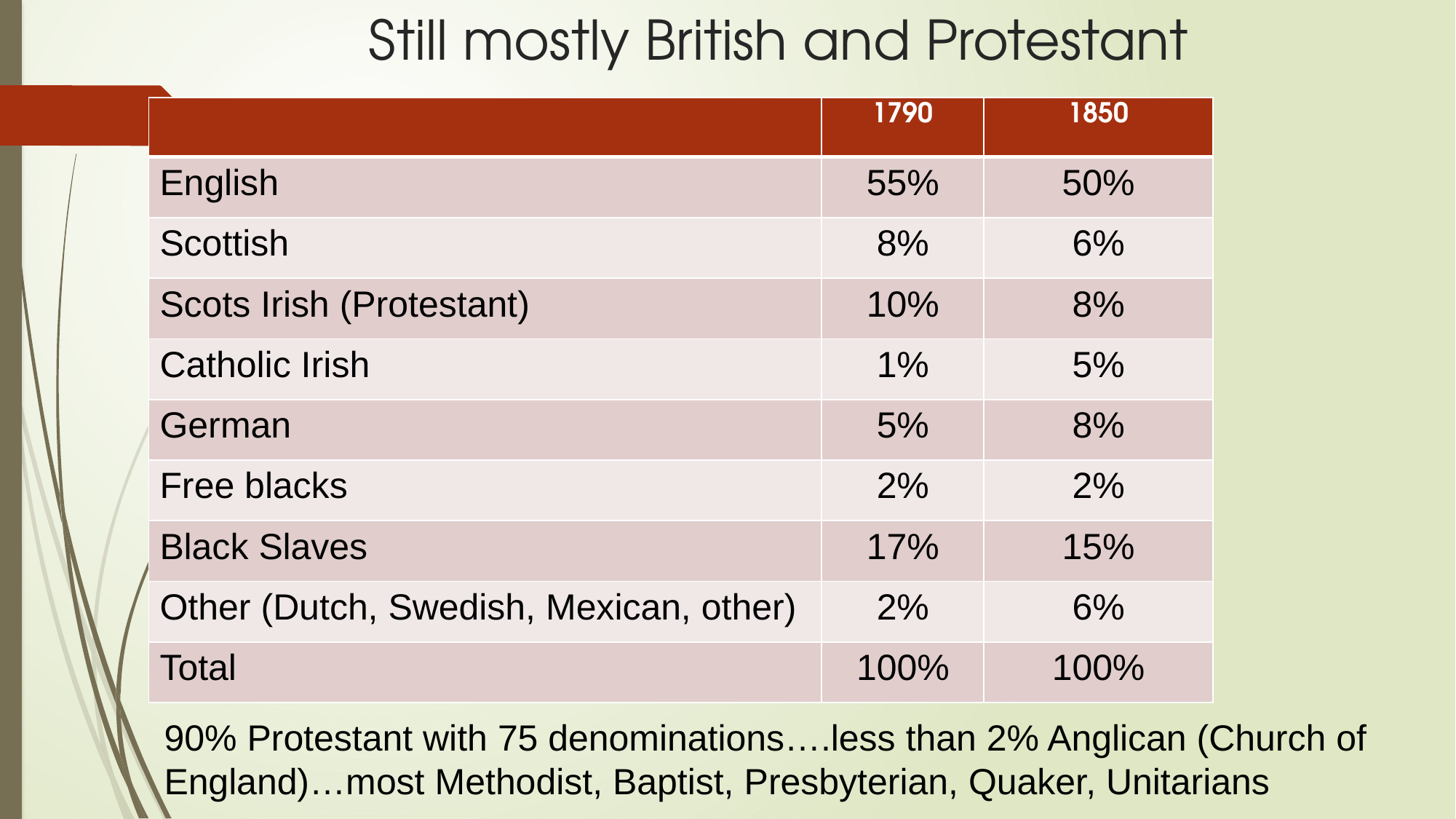

# Still mostly British and Protestant
|  | 1790 | 1850 |
| --- | --- | --- |
| English | 55% | 50% |
| Scottish | 8% | 6% |
| Scots Irish (Protestant) | 10% | 8% |
| Catholic Irish | 1% | 5% |
| German | 5% | 8% |
| Free blacks | 2% | 2% |
| Black Slaves | 17% | 15% |
| Other (Dutch, Swedish, Mexican, other) | 2% | 6% |
| Total | 100% | 100% |
90% Protestant with 75 denominations….less than 2% Anglican (Church of England)…most Methodist, Baptist, Presbyterian, Quaker, Unitarians